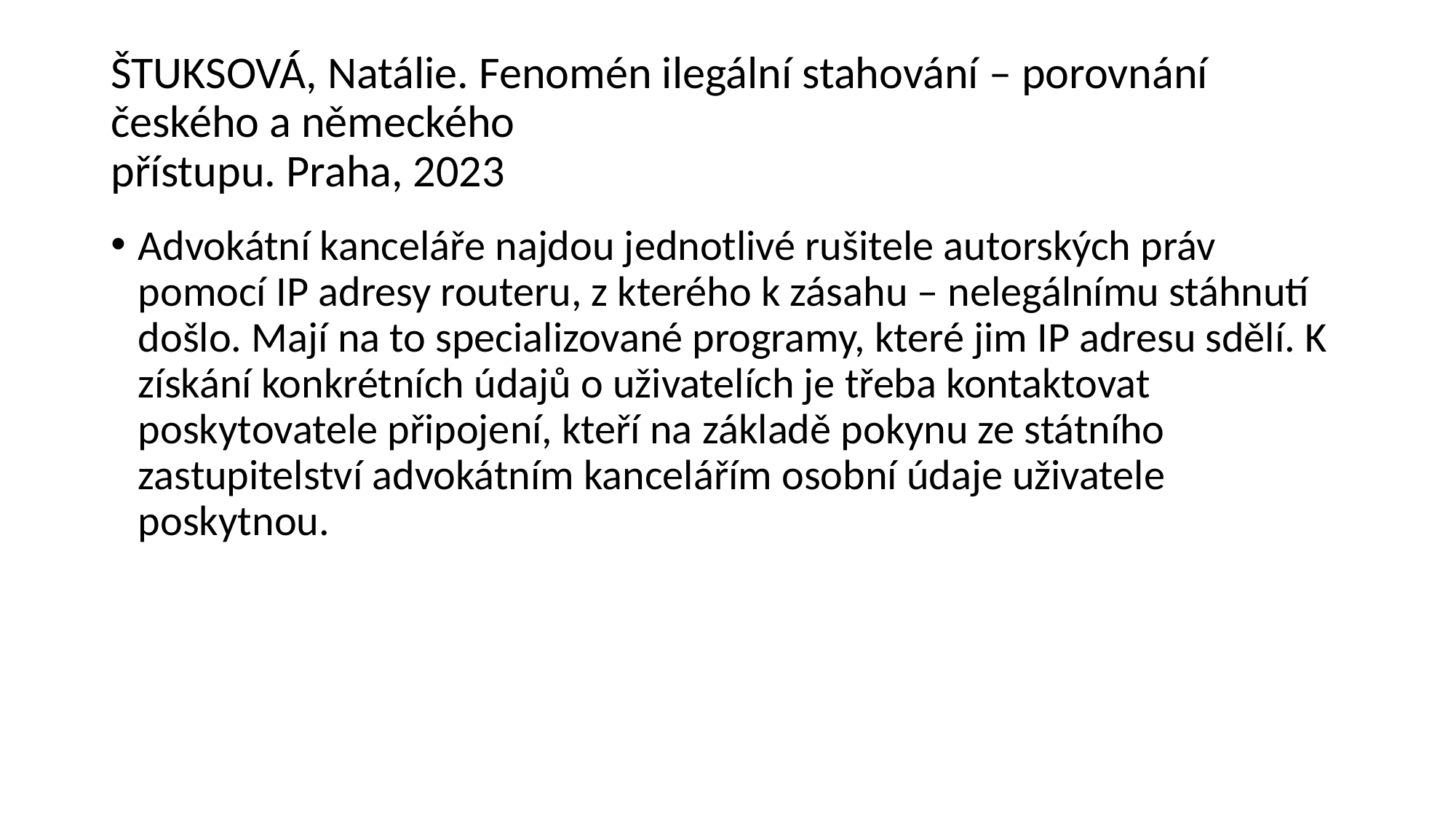

# ŠTUKSOVÁ, Natálie. Fenomén ilegální stahování – porovnání českého a německého přístupu. Praha, 2023
Advokátní kanceláře najdou jednotlivé rušitele autorských práv pomocí IP adresy routeru, z kterého k zásahu – nelegálnímu stáhnutí došlo. Mají na to specializované programy, které jim IP adresu sdělí. K získání konkrétních údajů o uživatelích je třeba kontaktovat poskytovatele připojení, kteří na základě pokynu ze státního zastupitelství advokátním kancelářím osobní údaje uživatele poskytnou.